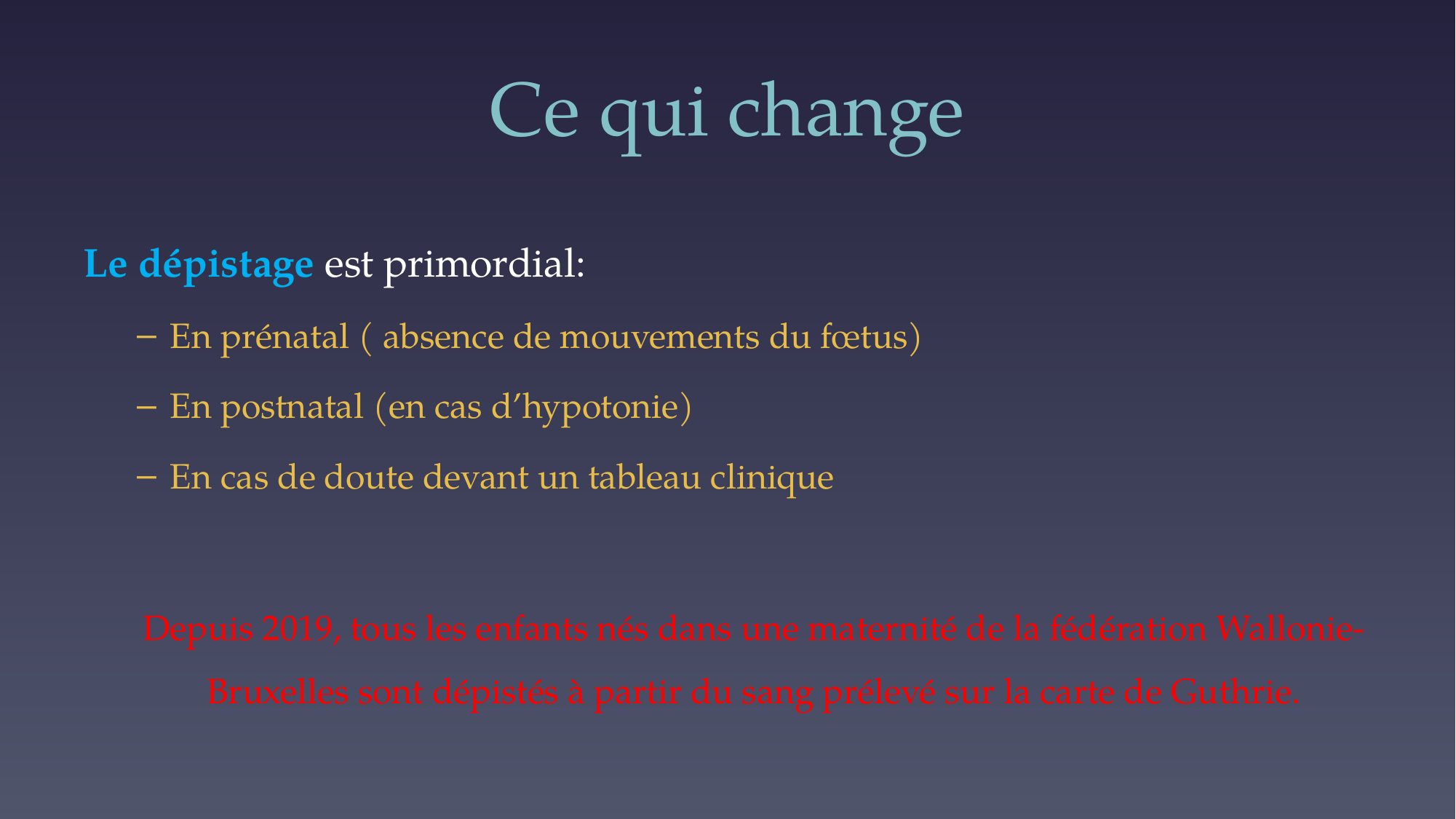

# Ce qui change
Le dépistage est primordial:
En prénatal ( absence de mouvements du fœtus)
En postnatal (en cas d’hypotonie)
En cas de doute devant un tableau clinique

Depuis 2019, tous les enfants nés dans une maternité de la fédération Wallonie-Bruxelles sont dépistés à partir du sang prélevé sur la carte de Guthrie.